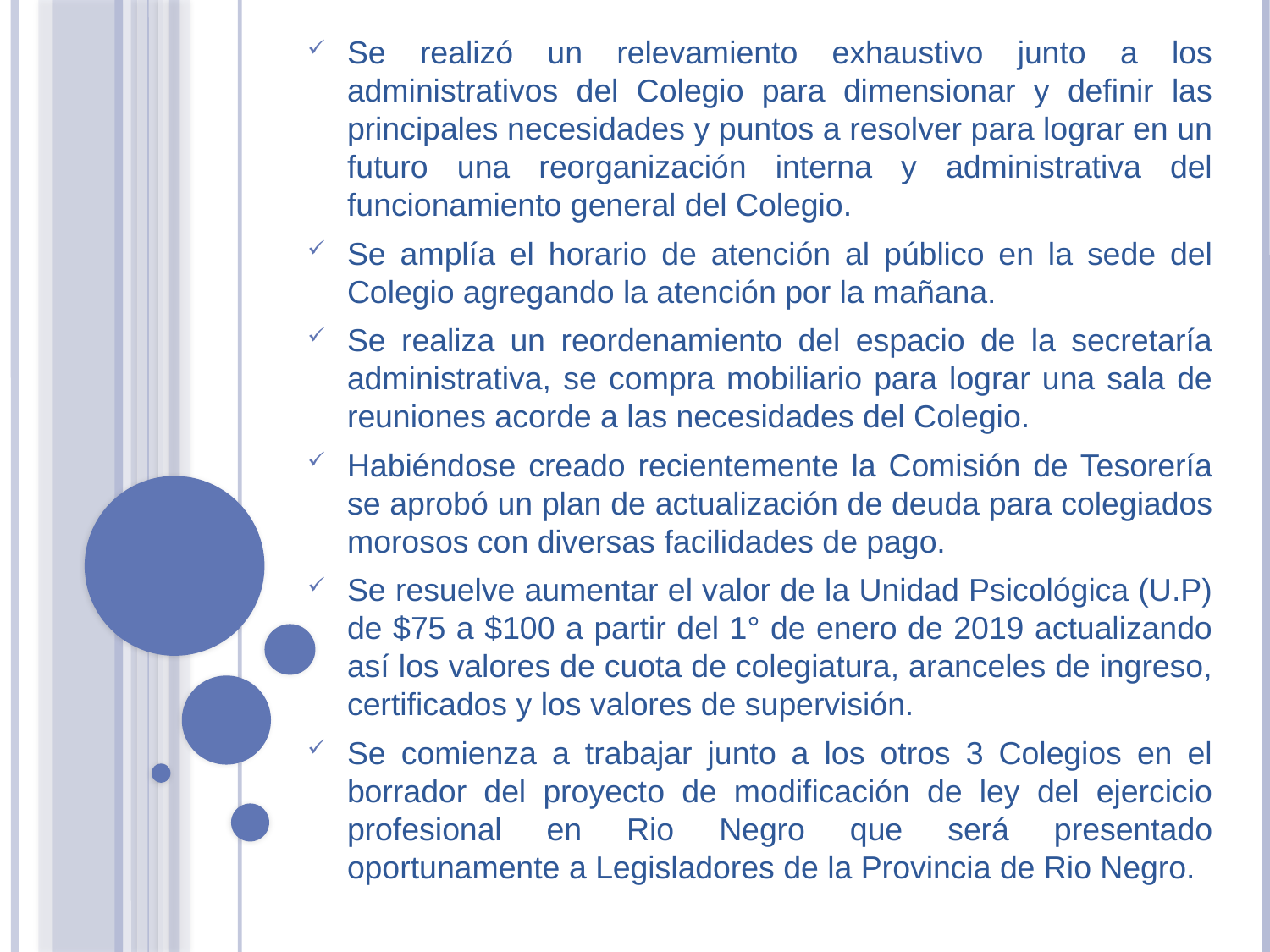

Se realizó un relevamiento exhaustivo junto a los administrativos del Colegio para dimensionar y definir las principales necesidades y puntos a resolver para lograr en un futuro una reorganización interna y administrativa del funcionamiento general del Colegio.
Se amplía el horario de atención al público en la sede del Colegio agregando la atención por la mañana.
Se realiza un reordenamiento del espacio de la secretaría administrativa, se compra mobiliario para lograr una sala de reuniones acorde a las necesidades del Colegio.
Habiéndose creado recientemente la Comisión de Tesorería se aprobó un plan de actualización de deuda para colegiados morosos con diversas facilidades de pago.
Se resuelve aumentar el valor de la Unidad Psicológica (U.P) de $75 a $100 a partir del 1° de enero de 2019 actualizando así los valores de cuota de colegiatura, aranceles de ingreso, certificados y los valores de supervisión.
Se comienza a trabajar junto a los otros 3 Colegios en el borrador del proyecto de modificación de ley del ejercicio profesional en Rio Negro que será presentado oportunamente a Legisladores de la Provincia de Rio Negro.